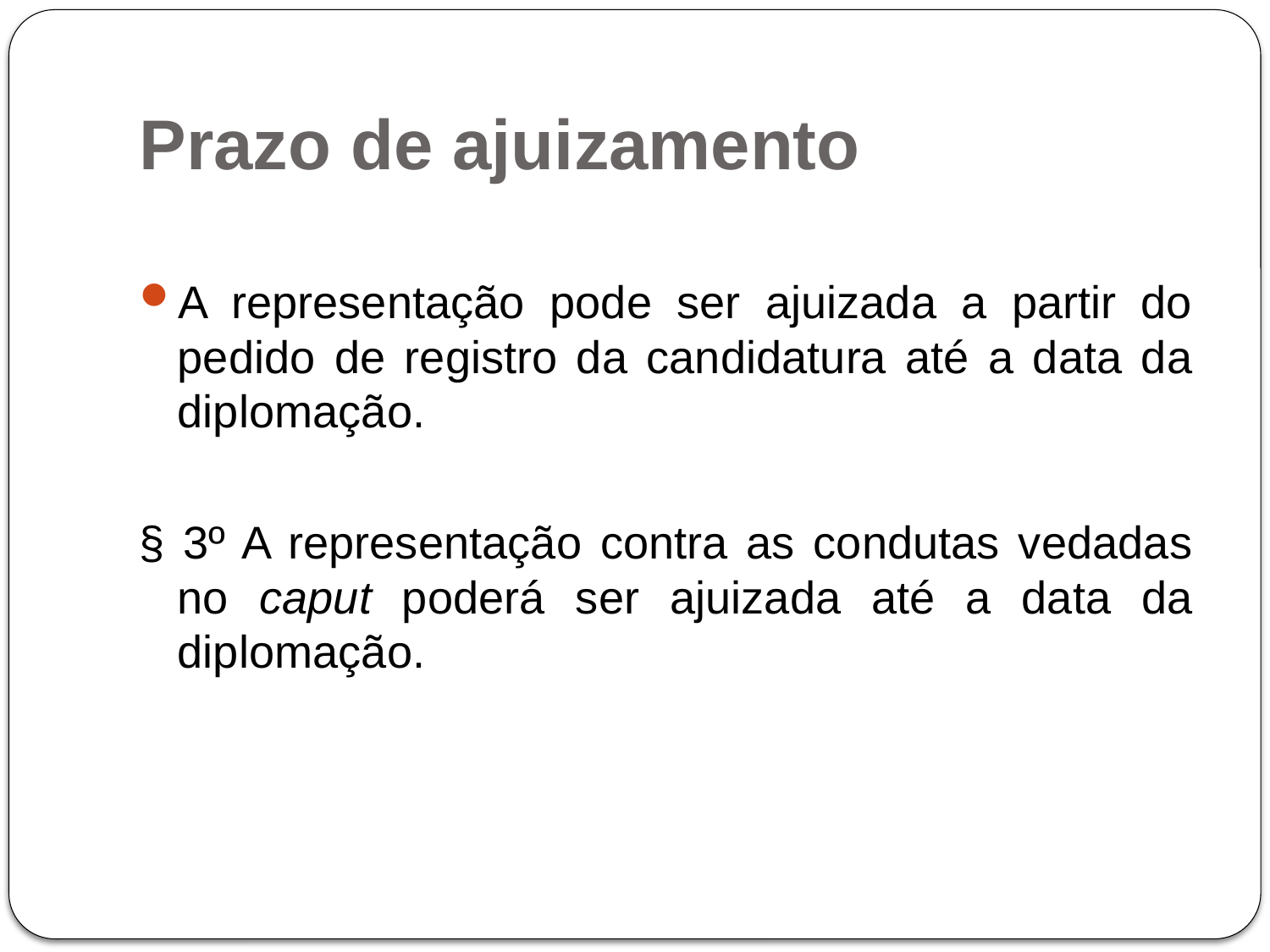

# Prazo de ajuizamento
A representação pode ser ajuizada a partir do pedido de registro da candidatura até a data da diplomação.

§ 3º A representação contra as condutas vedadas no caput poderá ser ajuizada até a data da diplomação.